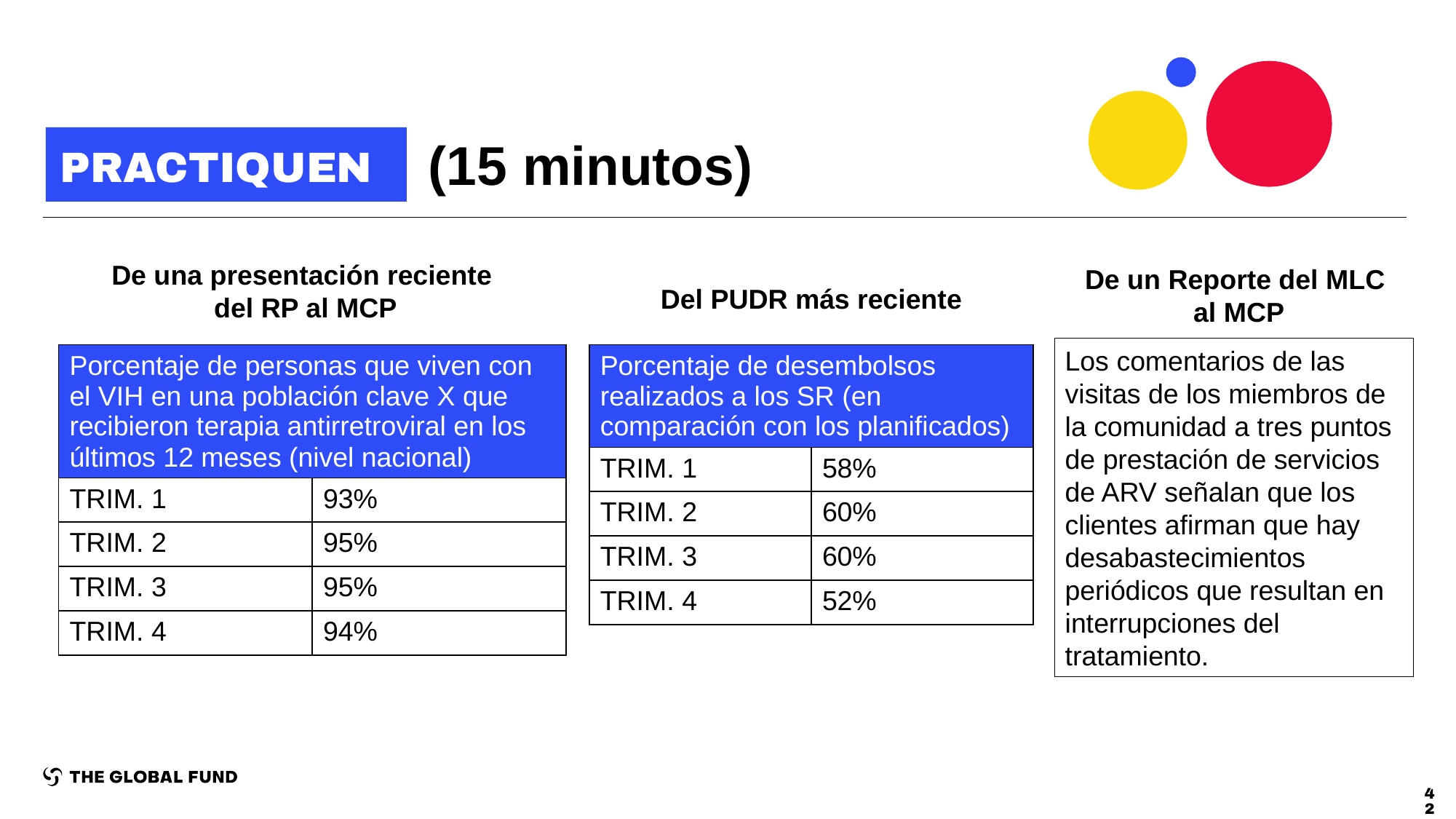

(15 minutos)

 PRACTIQUEN

De una presentación reciente
del RP al MCP
De un Reporte del MLC
 al MCP
Del PUDR más reciente
Los comentarios de las visitas de los miembros de la comunidad a tres puntos de prestación de servicios de ARV señalan que los clientes afirman que hay desabastecimientos periódicos que resultan en interrupciones del tratamiento.
| Porcentaje de personas que viven con el VIH en una población clave X que recibieron terapia antirretroviral en los últimos 12 meses (nivel nacional) |  |
| --- | --- |
| TRIM. 1 | 93% |
| TRIM. 2 | 95% |
| TRIM. 3 | 95% |
| TRIM. 4 | 94% |
| Porcentaje de desembolsos realizados a los SR (en comparación con los planificados) |  |
| --- | --- |
| TRIM. 1 | 58% |
| TRIM. 2 | 60% |
| TRIM. 3 | 60% |
| TRIM. 4 | 52% |
42